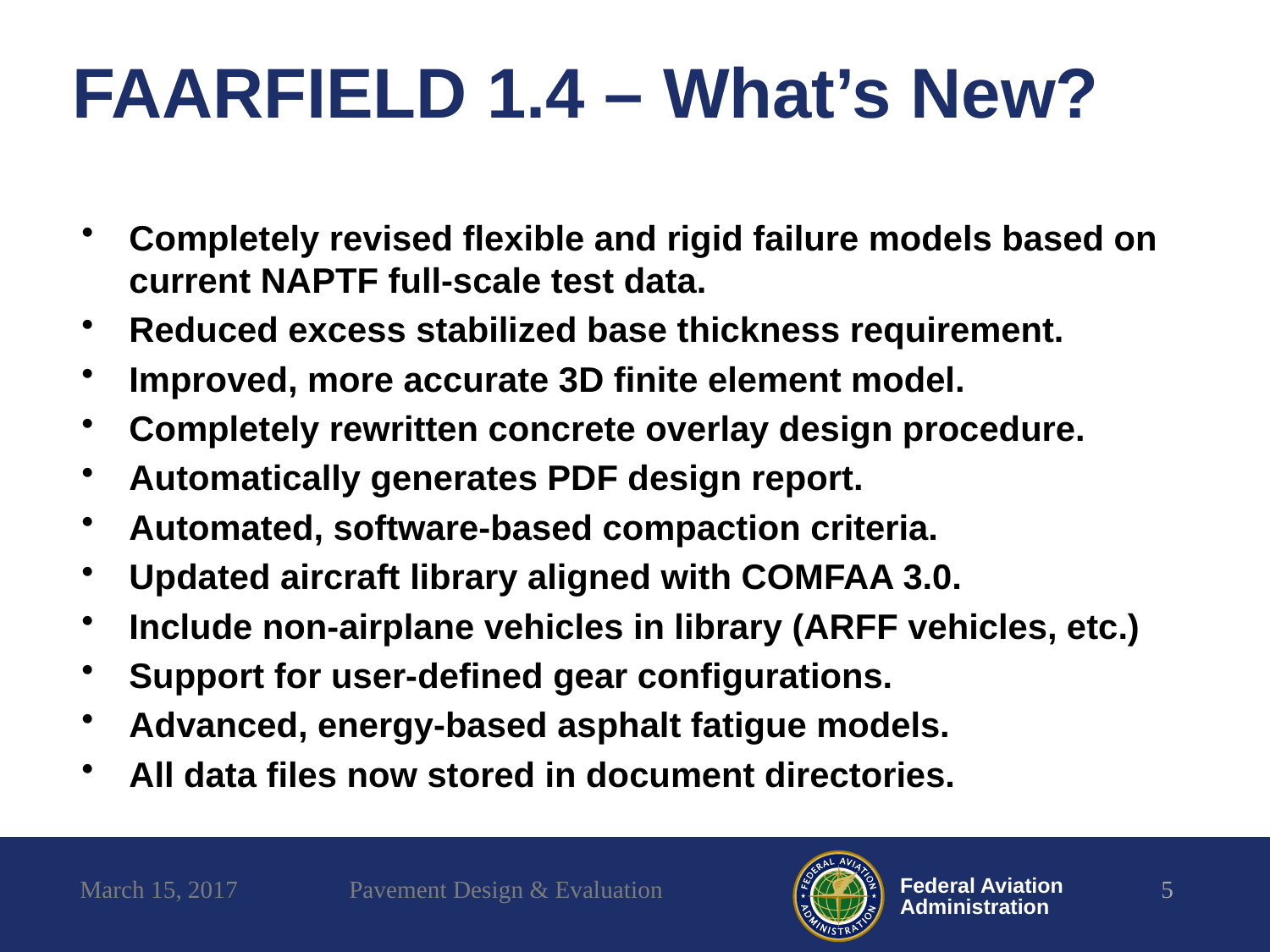

# FAARFIELD 1.4 – What’s New?
Completely revised flexible and rigid failure models based on current NAPTF full-scale test data.
Reduced excess stabilized base thickness requirement.
Improved, more accurate 3D finite element model.
Completely rewritten concrete overlay design procedure.
Automatically generates PDF design report.
Automated, software-based compaction criteria.
Updated aircraft library aligned with COMFAA 3.0.
Include non-airplane vehicles in library (ARFF vehicles, etc.)
Support for user-defined gear configurations.
Advanced, energy-based asphalt fatigue models.
All data files now stored in document directories.
March 15, 2017
Pavement Design & Evaluation
5